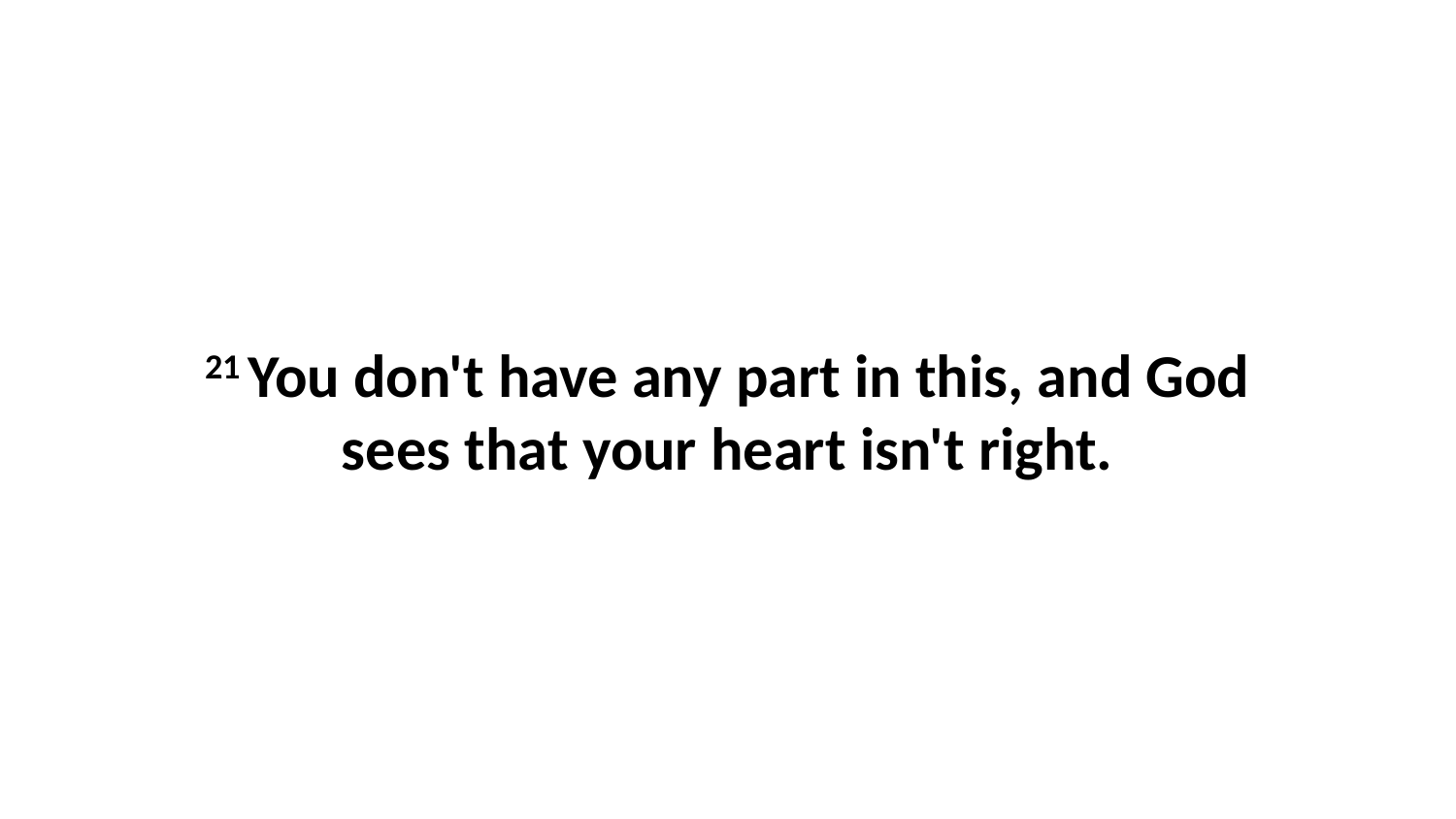

21 You don't have any part in this, and God sees that your heart isn't right.